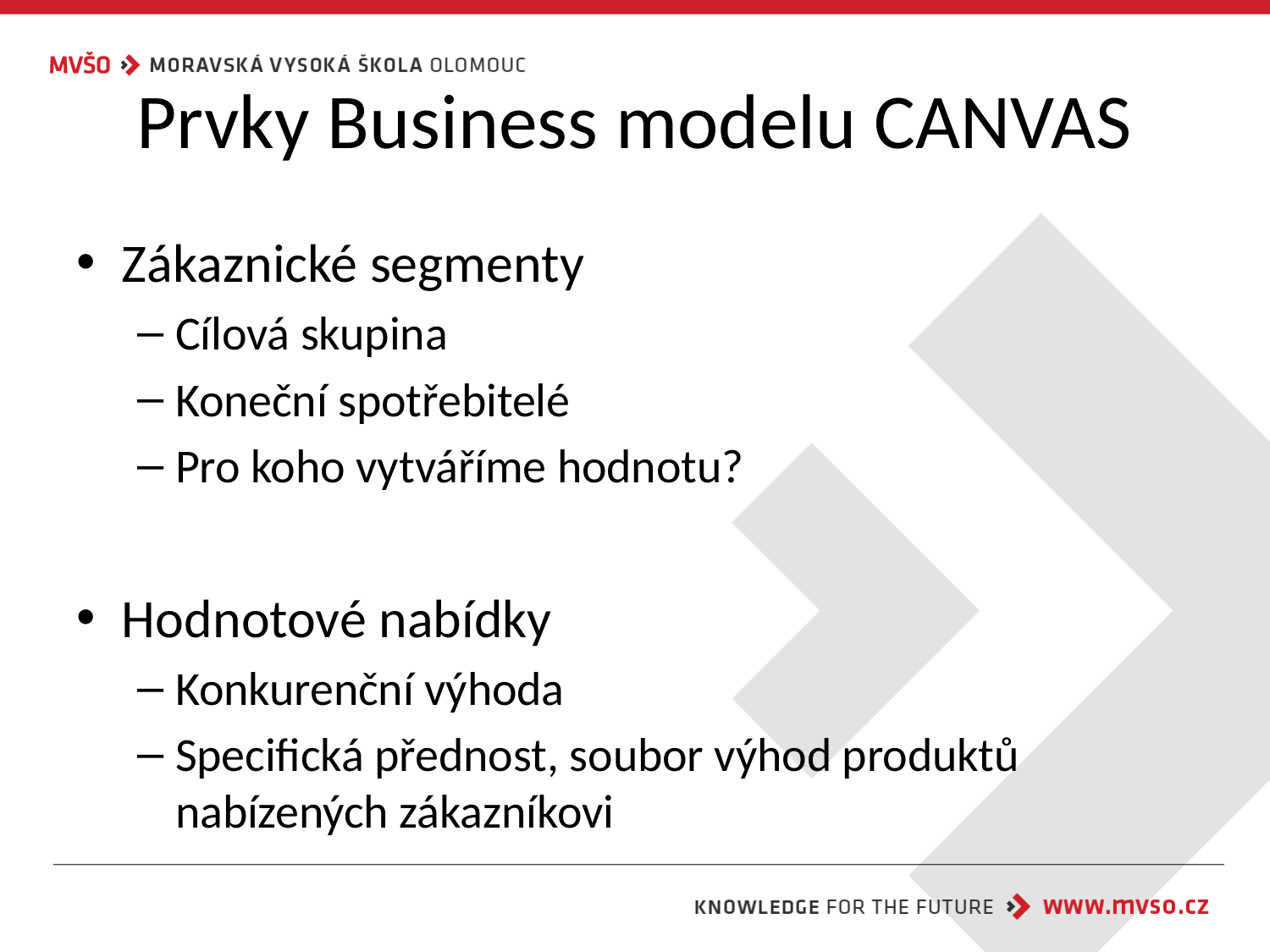

# Prvky Business modelu CANVAS
Zákaznické segmenty
Cílová skupina
Koneční spotřebitelé
Pro koho vytváříme hodnotu?

Hodnotové nabídky
Konkurenční výhoda
Specifická přednost, soubor výhod produktů nabízených zákazníkovi